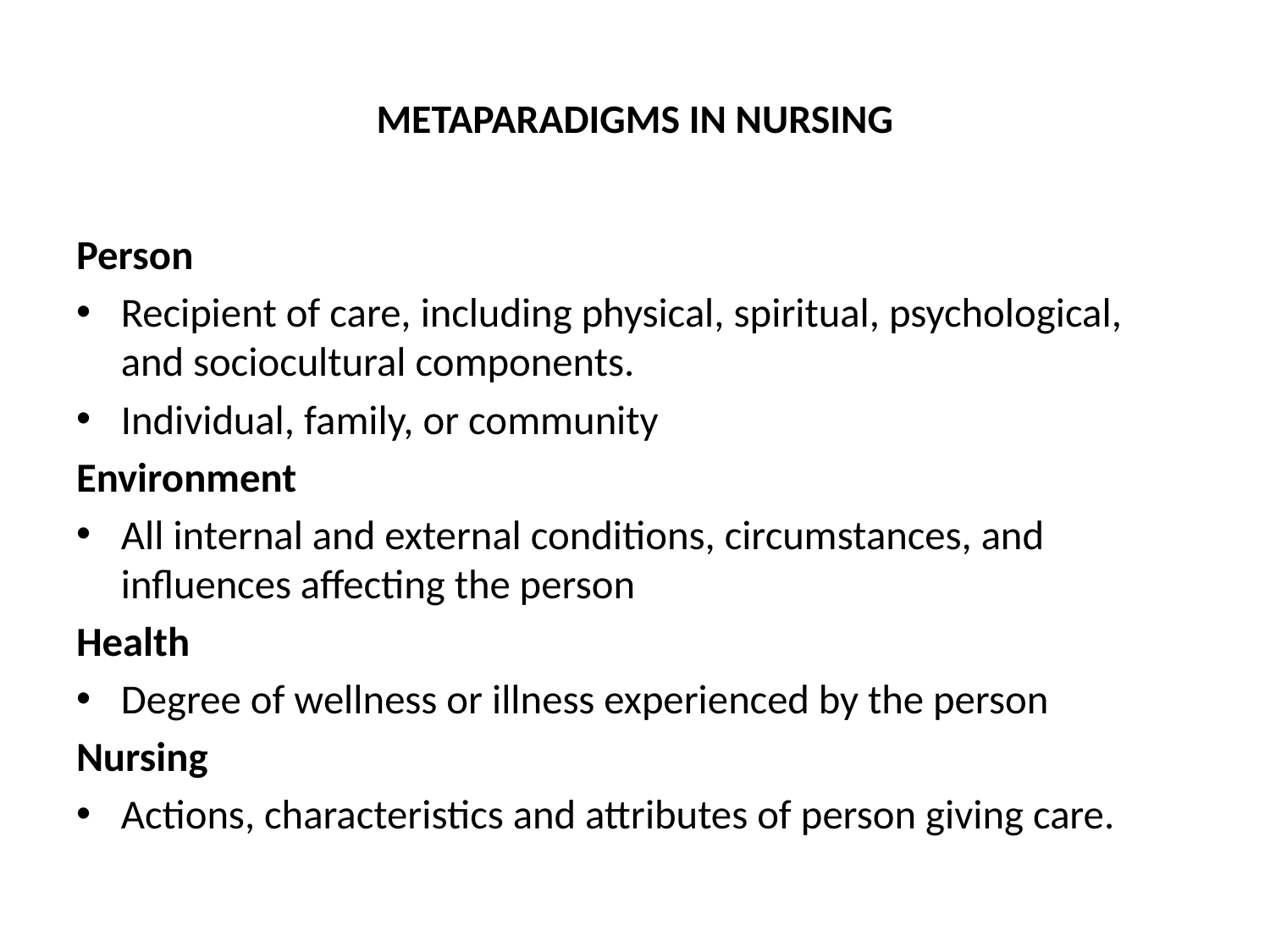

# METAPARADIGMS IN NURSING
Person
Recipient of care, including physical, spiritual, psychological, and sociocultural components.
Individual, family, or community
Environment
All internal and external conditions, circumstances, and influences affecting the person
Health
Degree of wellness or illness experienced by the person
Nursing
Actions, characteristics and attributes of person giving care.